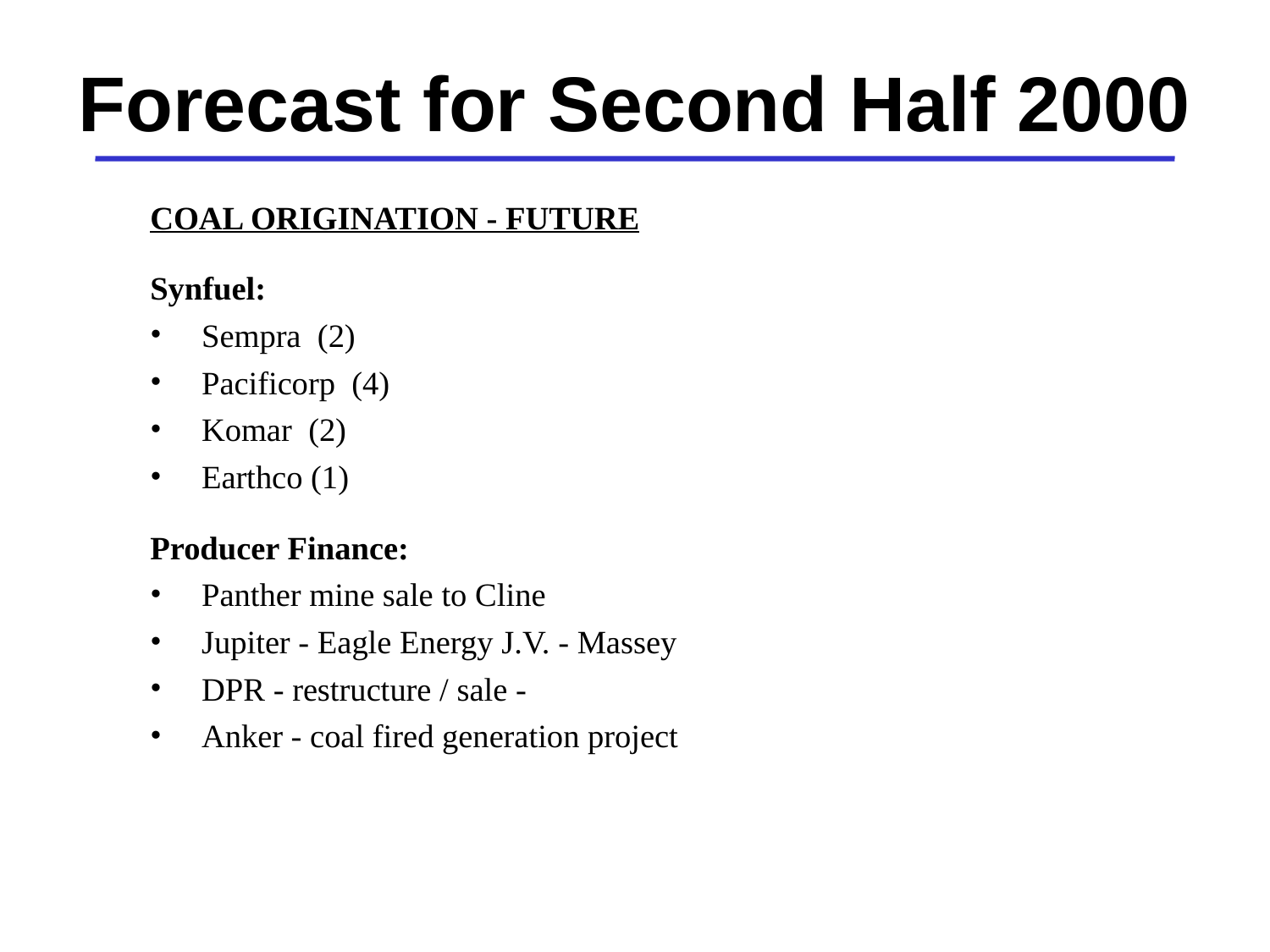

# Forecast for Second Half 2000
COAL ORIGINATION - FUTURE

Synfuel:
Sempra  (2)
Pacificorp  (4)
Komar  (2)
Earthco (1)

Producer Finance:
Panther mine sale to Cline
Jupiter - Eagle Energy J.V. - Massey
DPR - restructure / sale -
Anker - coal fired generation project